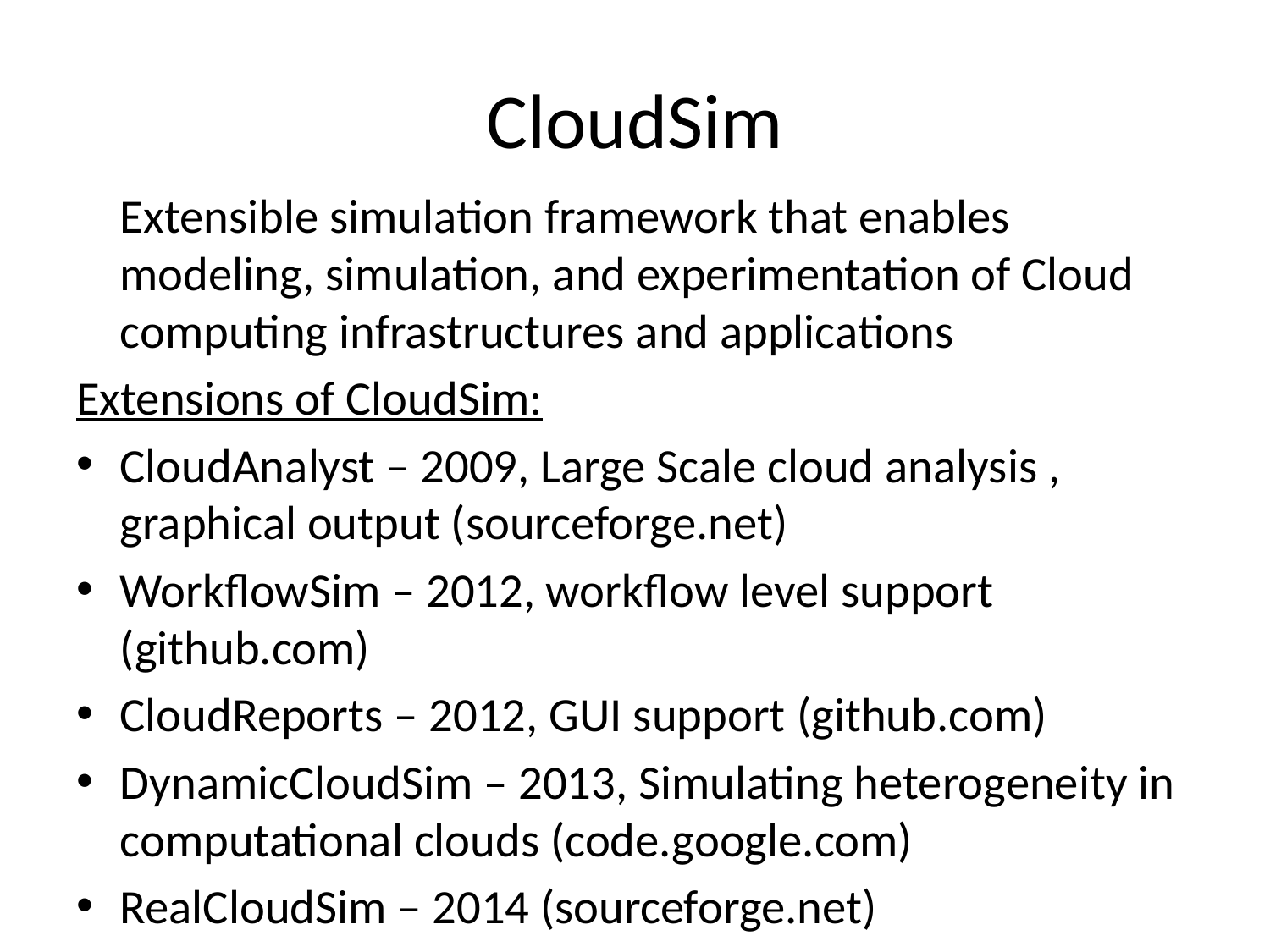

# CloudSim
	Extensible simulation framework that enables modeling, simulation, and experimentation of Cloud computing infrastructures and applications
Extensions of CloudSim:
CloudAnalyst – 2009, Large Scale cloud analysis , graphical output (sourceforge.net)
WorkflowSim – 2012, workflow level support (github.com)
CloudReports – 2012, GUI support (github.com)
DynamicCloudSim – 2013, Simulating heterogeneity in computational clouds (code.google.com)
RealCloudSim – 2014 (sourceforge.net)